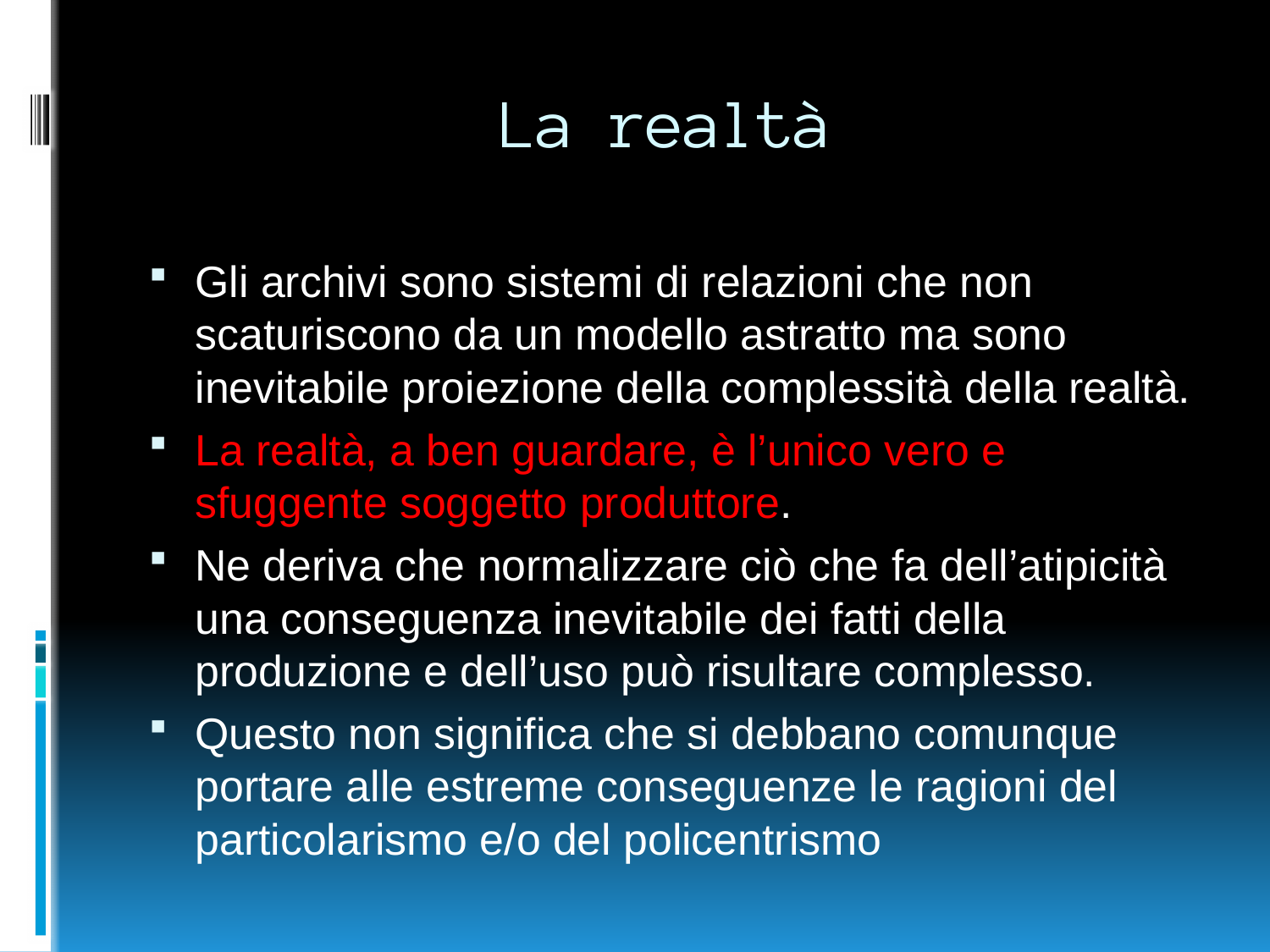

# La realtà
Gli archivi sono sistemi di relazioni che non scaturiscono da un modello astratto ma sono inevitabile proiezione della complessità della realtà.
La realtà, a ben guardare, è l’unico vero e sfuggente soggetto produttore.
Ne deriva che normalizzare ciò che fa dell’atipicità una conseguenza inevitabile dei fatti della produzione e dell’uso può risultare complesso.
Questo non significa che si debbano comunque portare alle estreme conseguenze le ragioni del particolarismo e/o del policentrismo